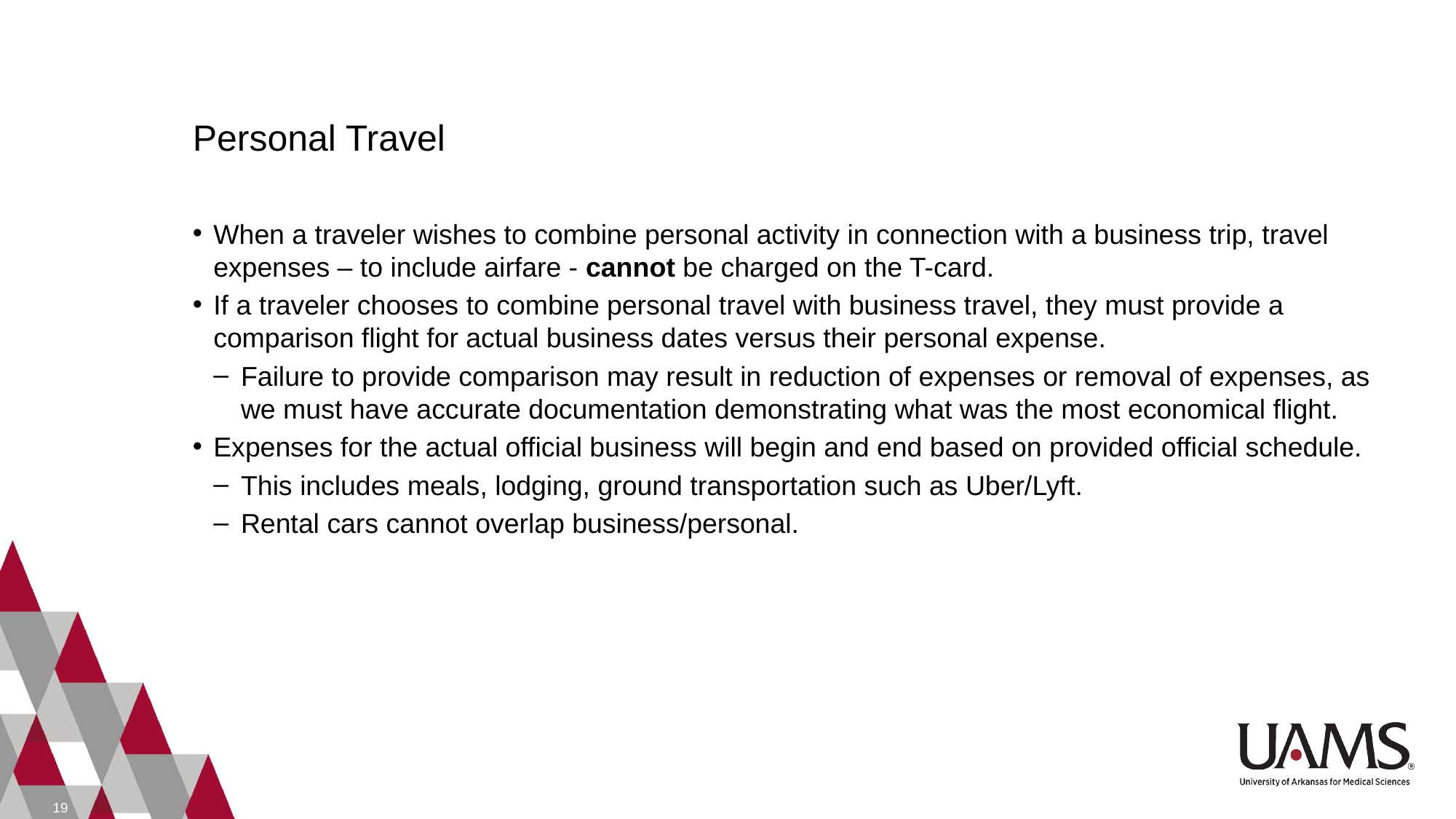

# Personal Travel
When a traveler wishes to combine personal activity in connection with a business trip, travel expenses – to include airfare - cannot be charged on the T-card.
If a traveler chooses to combine personal travel with business travel, they must provide a comparison flight for actual business dates versus their personal expense.
Failure to provide comparison may result in reduction of expenses or removal of expenses, as we must have accurate documentation demonstrating what was the most economical flight.
Expenses for the actual official business will begin and end based on provided official schedule.
This includes meals, lodging, ground transportation such as Uber/Lyft.
Rental cars cannot overlap business/personal.